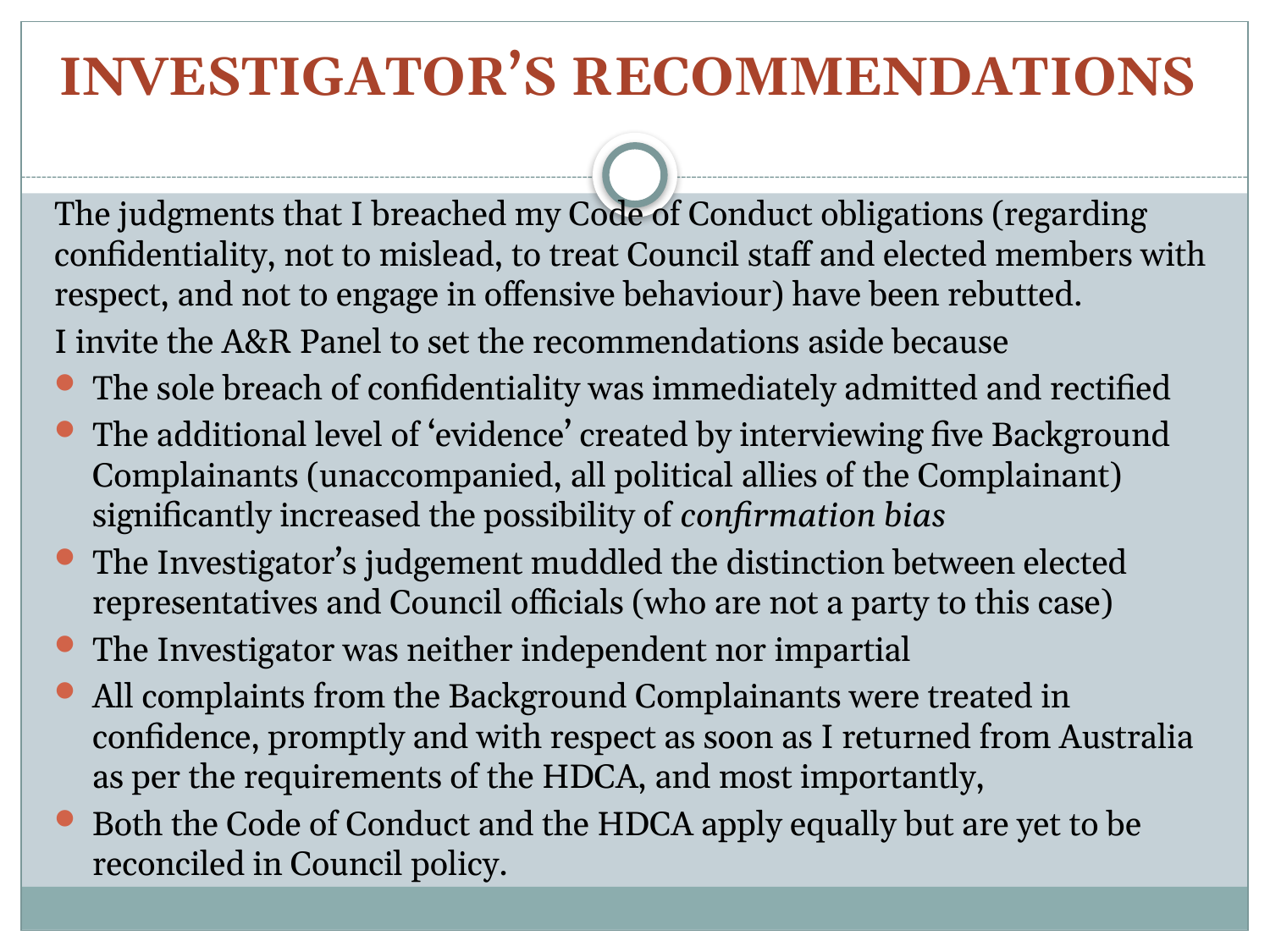

# INVESTIGATOR’S RECOMMENDATIONS
The judgments that I breached my Code of Conduct obligations (regarding confidentiality, not to mislead, to treat Council staff and elected members with respect, and not to engage in offensive behaviour) have been rebutted.
I invite the A&R Panel to set the recommendations aside because
The sole breach of confidentiality was immediately admitted and rectified
The additional level of ‘evidence’ created by interviewing five Background Complainants (unaccompanied, all political allies of the Complainant) significantly increased the possibility of confirmation bias
The Investigator’s judgement muddled the distinction between elected representatives and Council officials (who are not a party to this case)
The Investigator was neither independent nor impartial
All complaints from the Background Complainants were treated in confidence, promptly and with respect as soon as I returned from Australia as per the requirements of the HDCA, and most importantly,
Both the Code of Conduct and the HDCA apply equally but are yet to be reconciled in Council policy.